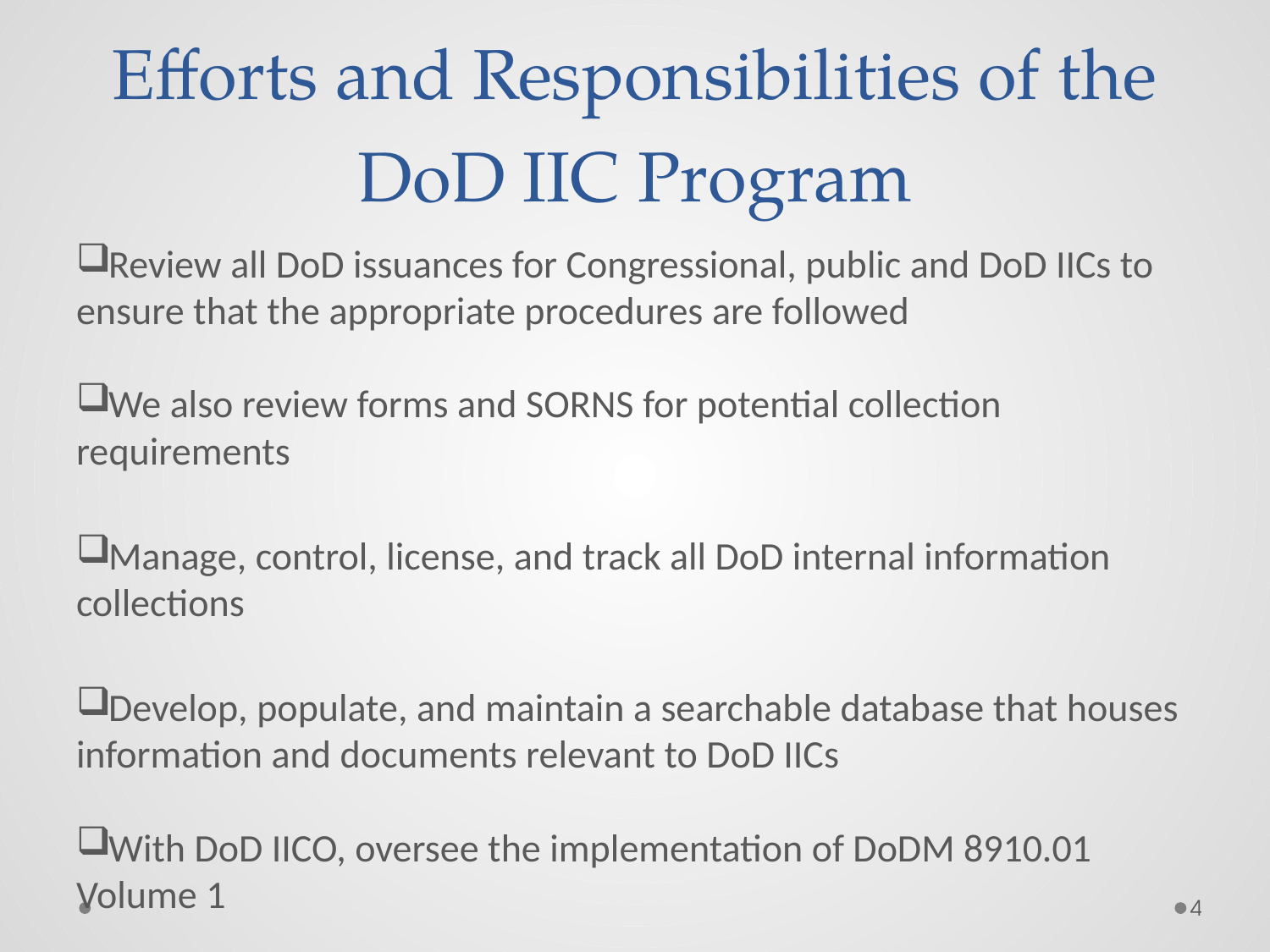

# Efforts and Responsibilities of the DoD IIC Program
Review all DoD issuances for Congressional, public and DoD IICs to ensure that the appropriate procedures are followed

We also review forms and SORNS for potential collection requirements

Manage, control, license, and track all DoD internal information collections

Develop, populate, and maintain a searchable database that houses information and documents relevant to DoD IICs

With DoD IICO, oversee the implementation of DoDM 8910.01 Volume 1
4